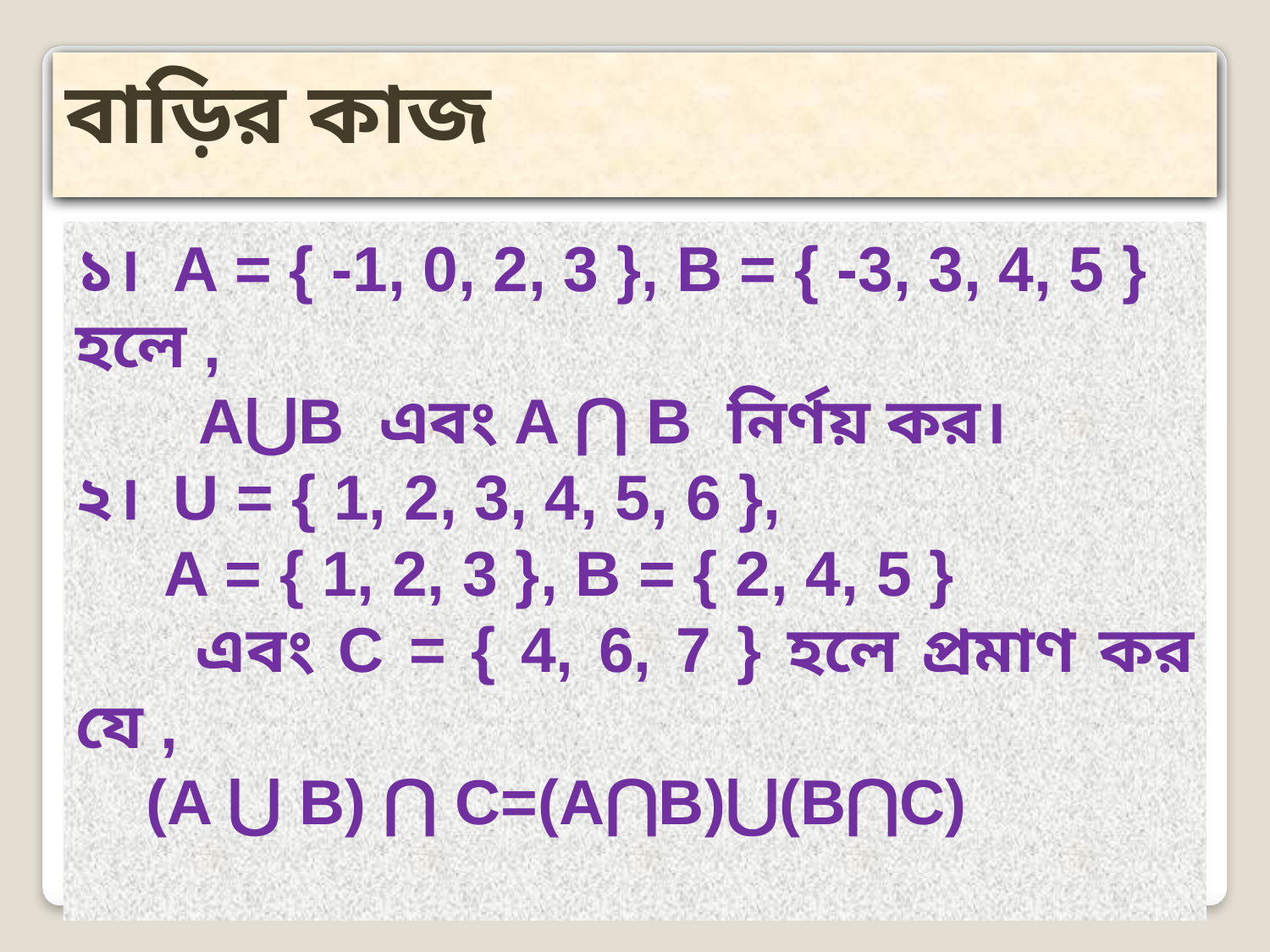

বাড়ির কাজ
১।  A = { -1, 0, 2, 3 }, B = { -3, 3, 4, 5 } হলে ,
       A⋃B  এবং A ⋂ B  নির্ণয় কর।
২।  U = { 1, 2, 3, 4, 5, 6 },
     A = { 1, 2, 3 }, B = { 2, 4, 5 }
     এবং C = { 4, 6, 7 } হলে প্রমাণ কর যে ,
    (A ⋃ B) ⋂ C=(A⋂B)⋃(B⋂C)